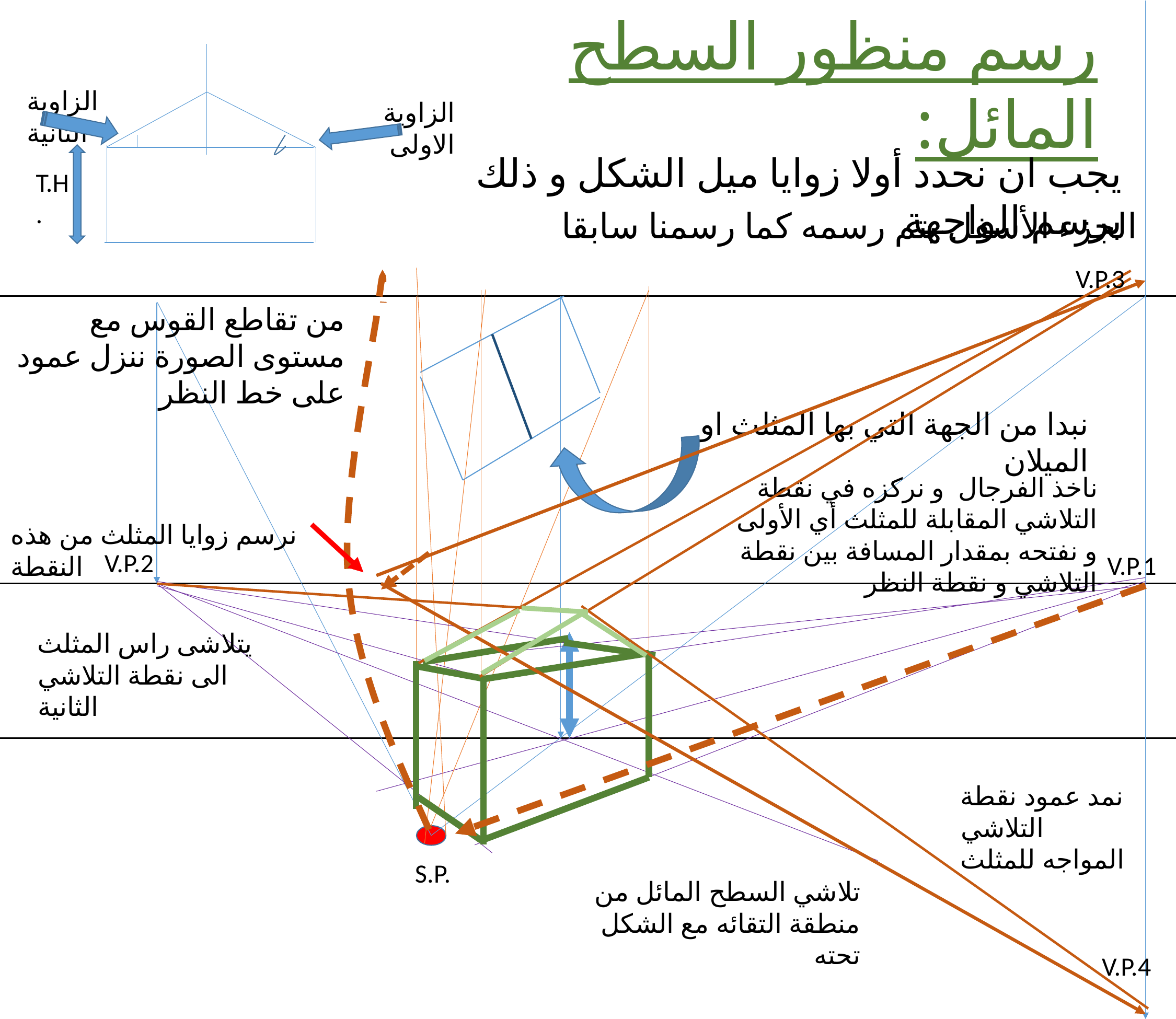

رسم منظور السطح المائل:
الزاوية الثانية
الزاوية الاولى

يجب ان نحدد أولا زوايا ميل الشكل و ذلك برسم الواجهة

T.H.
الجزء الأسفل يتم رسمه كما رسمنا سابقا
V.P.3

من تقاطع القوس مع مستوى الصورة ننزل عمود على خط النظر
نبدا من الجهة التي بها المثلث او الميلان

ناخذ الفرجال  و نركزه في نقطة التلاشي المقابلة للمثلث أي الأولى و نفتحه بمقدار المسافة بين نقطة التلاشي و نقطة النظر
نرسم زوايا المثلث من هذه النقطة
V.P.2
V.P.1
يتلاشى راس المثلث الى نقطة التلاشي الثانية
نمد عمود نقطة التلاشي المواجه للمثلث

S.P.
تلاشي السطح المائل من منطقة التقائه مع الشكل تحته
V.P.4